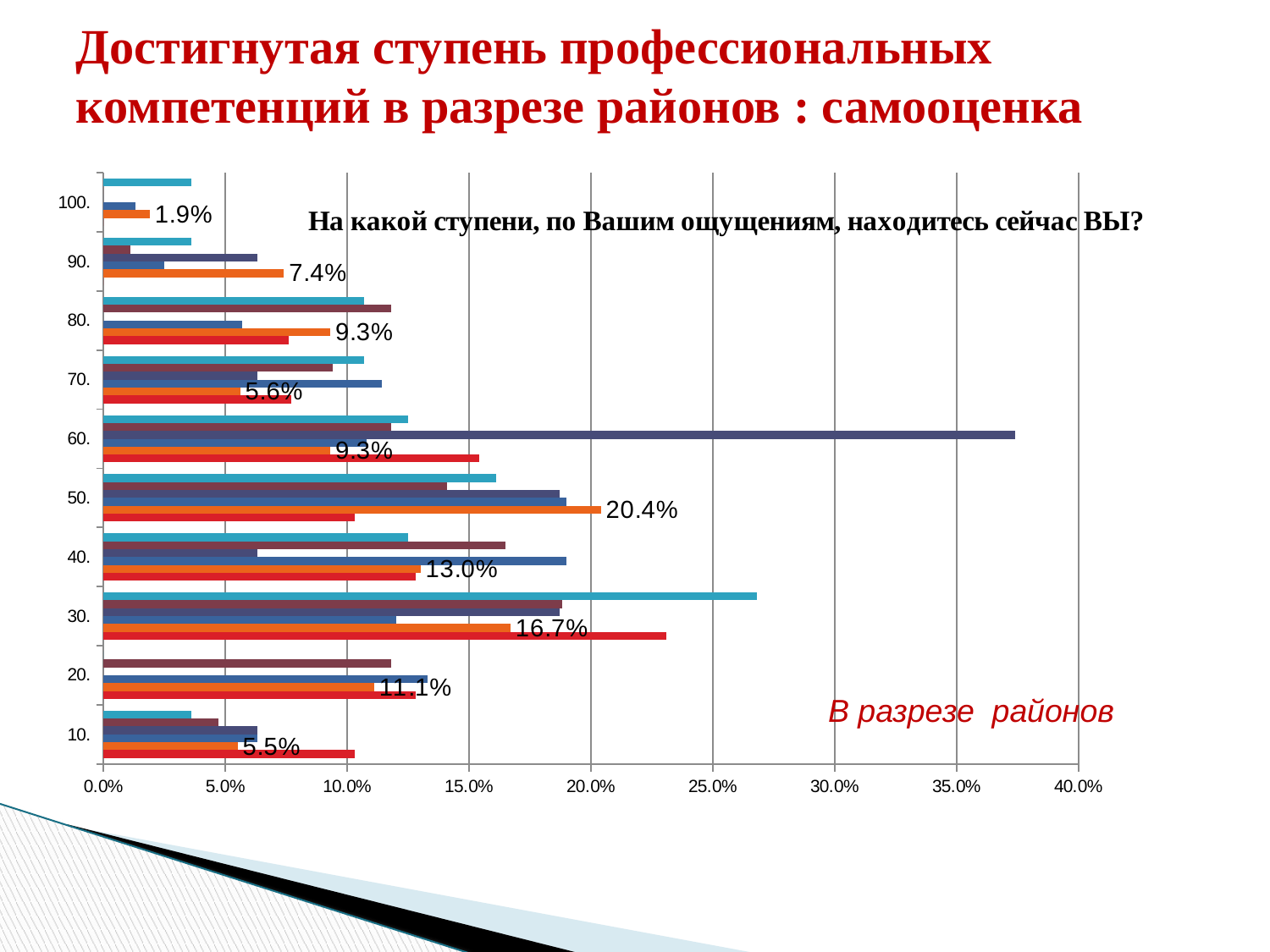

# Достигнутая ступень профессиональных компетенций в разрезе районов : самооценка

### Chart: На какой ступени, по Вашим ощущениям, находитесь сейчас ВЫ?

| Category | Петроградский район | Адмиралтейский район | Василеостровский район | Красносельский район | Кронштадский район | Московский район |
|---|---|---|---|---|---|---|
| 10. | 0.036 | 0.10299999999999998 | 0.055000000000000014 | 0.063 | 0.063 | 0.047000000000000014 |
| 20. | 0.0 | 0.128 | 0.111 | 0.133 | 0.0 | 0.11799999999999998 |
| 30. | 0.268 | 0.231 | 0.167 | 0.12000000000000002 | 0.18700000000000014 | 0.18800000000000014 |
| 40. | 0.125 | 0.128 | 0.13 | 0.19 | 0.063 | 0.165 |
| 50. | 0.161 | 0.10299999999999998 | 0.20400000000000001 | 0.19 | 0.18700000000000014 | 0.14100000000000001 |
| 60. | 0.125 | 0.15400000000000014 | 0.09300000000000011 | 0.10800000000000007 | 0.3740000000000003 | 0.11799999999999998 |
| 70. | 0.10700000000000007 | 0.077 | 0.056 | 0.114 | 0.063 | 0.09400000000000003 |
| 80. | 0.10700000000000007 | 0.076 | 0.09300000000000011 | 0.05700000000000002 | 0.0 | 0.11799999999999998 |
| 90. | 0.036 | 0.0 | 0.074 | 0.025 | 0.063 | 0.010999999999999998 |
| 100. | 0.036 | 0.0 | 0.019000000000000017 | 0.012999999999999998 | 0.0 | 0.0 |
В разрезе  районов